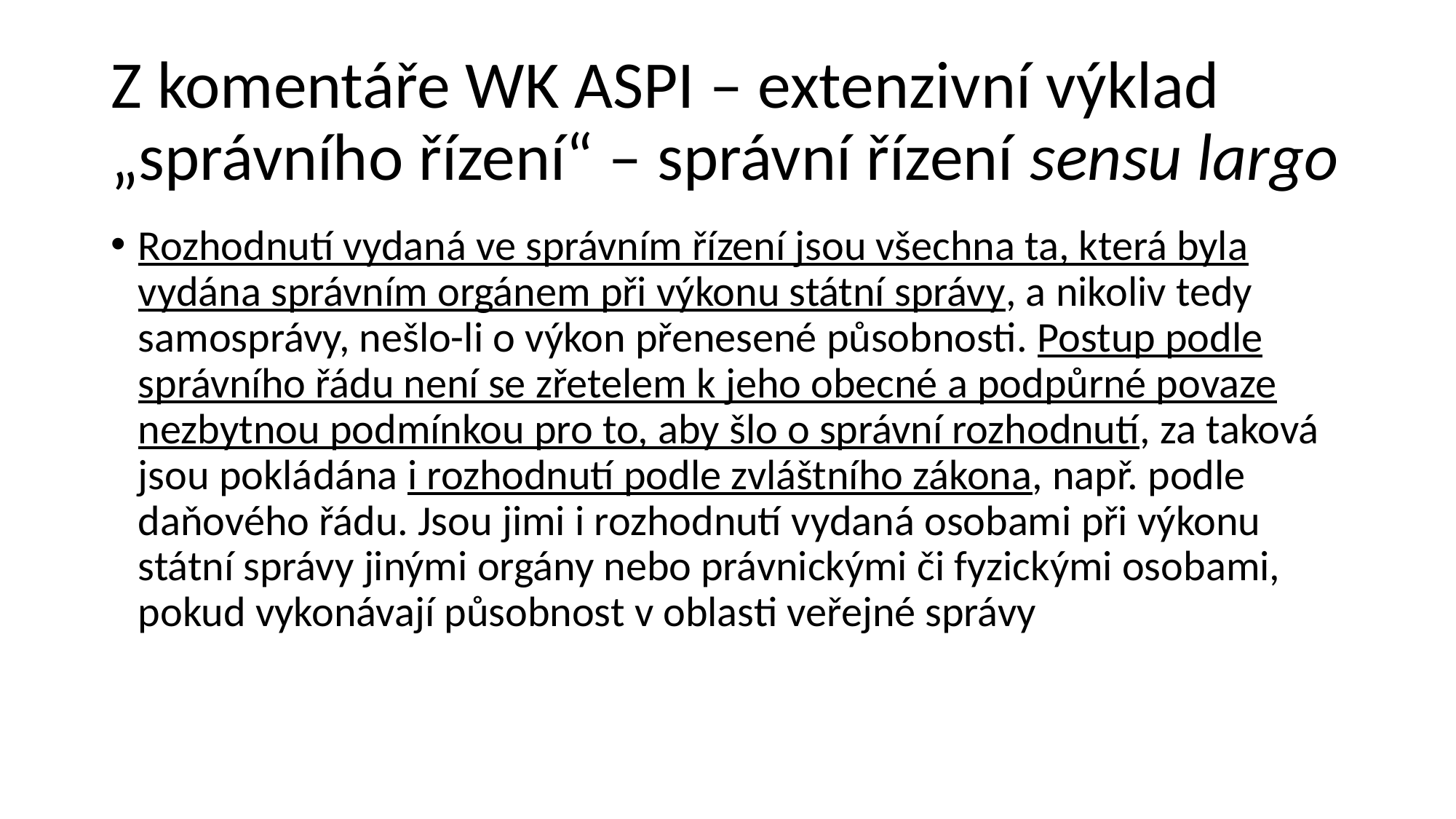

# Z komentáře WK ASPI – extenzivní výklad „správního řízení“ – správní řízení sensu largo
Rozhodnutí vydaná ve správním řízení jsou všechna ta, která byla vydána správním orgánem při výkonu státní správy, a nikoliv tedy samosprávy, nešlo-li o výkon přenesené působnosti. Postup podle správního řádu není se zřetelem k jeho obecné a podpůrné povaze nezbytnou podmínkou pro to, aby šlo o správní rozhodnutí, za taková jsou pokládána i rozhodnutí podle zvláštního zákona, např. podle daňového řádu. Jsou jimi i rozhodnutí vydaná osobami při výkonu státní správy jinými orgány nebo právnickými či fyzickými osobami, pokud vykonávají působnost v oblasti veřejné správy